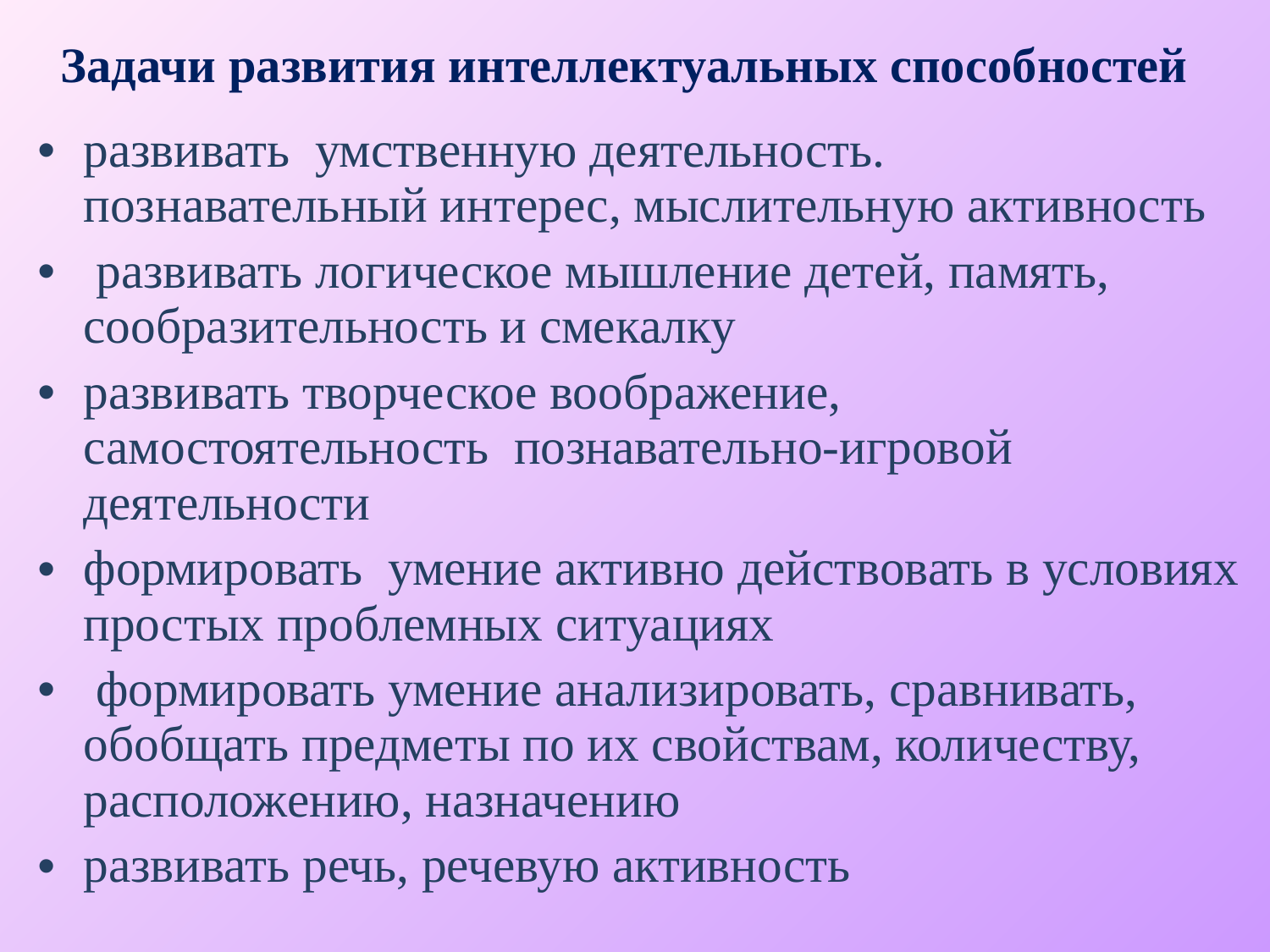

# Задачи развития интеллектуальных способностей
развивать  умственную деятельность. познавательный интерес, мыслительную активность
 развивать логическое мышление детей, память, сообразительность и смекалку
развивать творческое воображение, самостоятельность  познавательно-игровой деятельности
формировать  умение активно действовать в условиях простых проблемных ситуациях
 формировать умение анализировать, сравнивать, обобщать предметы по их свойствам, количеству, расположению, назначению
развивать речь, речевую активность